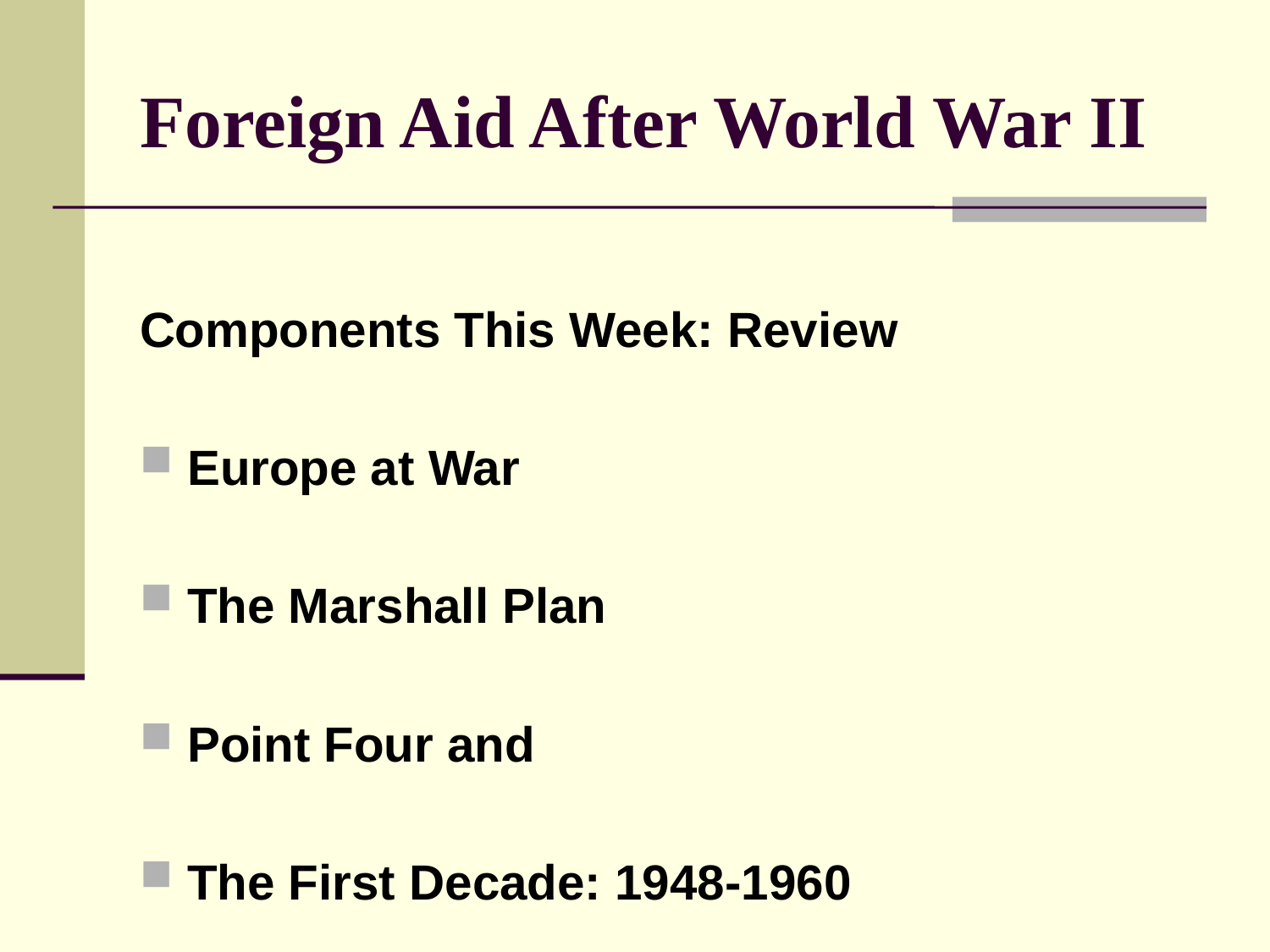

# Foreign Aid After World War II

Components This Week: Review

Europe at War

The Marshall Plan

Point Four and

The First Decade: 1948-1960